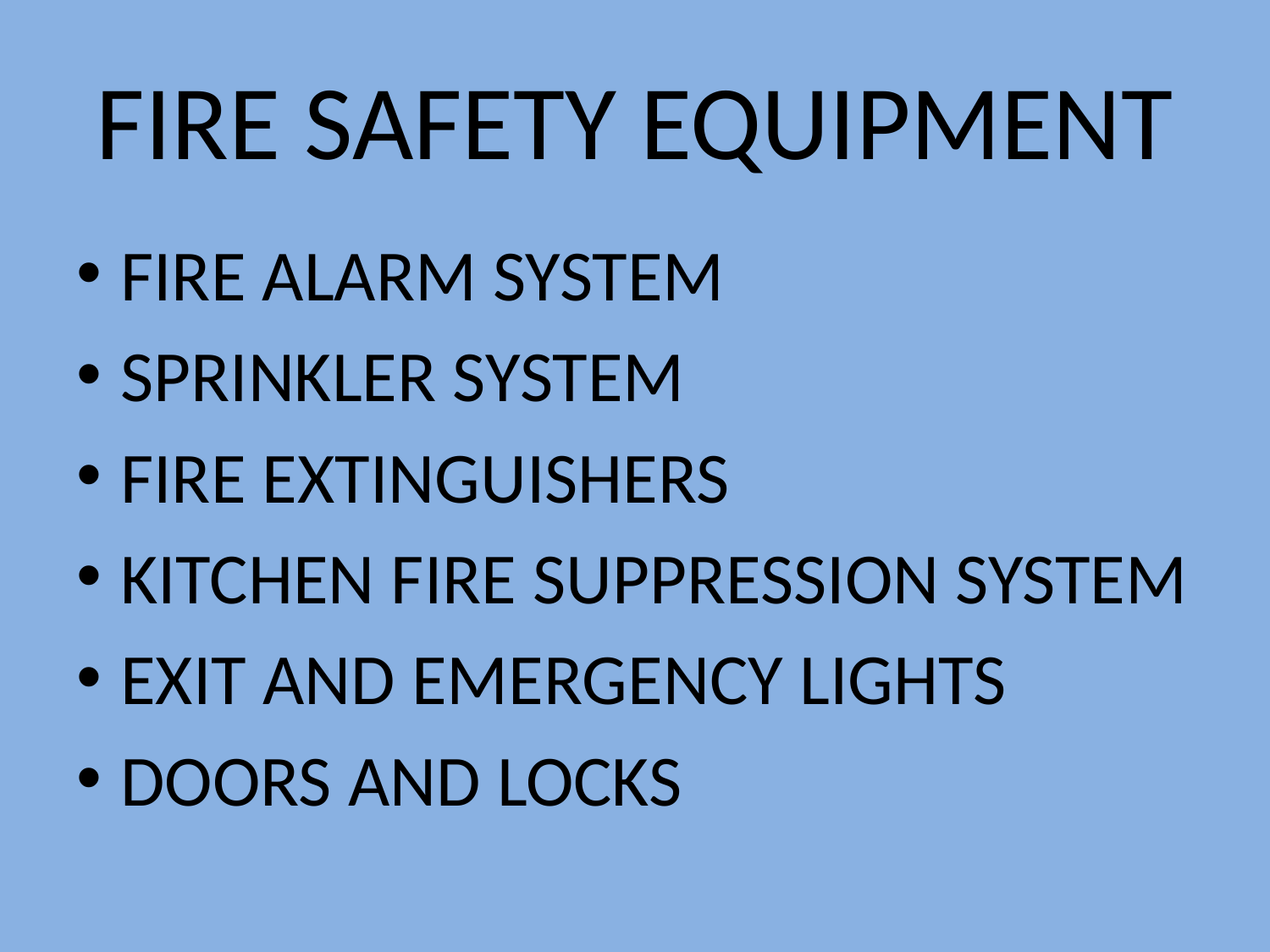

# FIRE SAFETY EQUIPMENT
FIRE ALARM SYSTEM
SPRINKLER SYSTEM
FIRE EXTINGUISHERS
KITCHEN FIRE SUPPRESSION SYSTEM
EXIT AND EMERGENCY LIGHTS
DOORS AND LOCKS